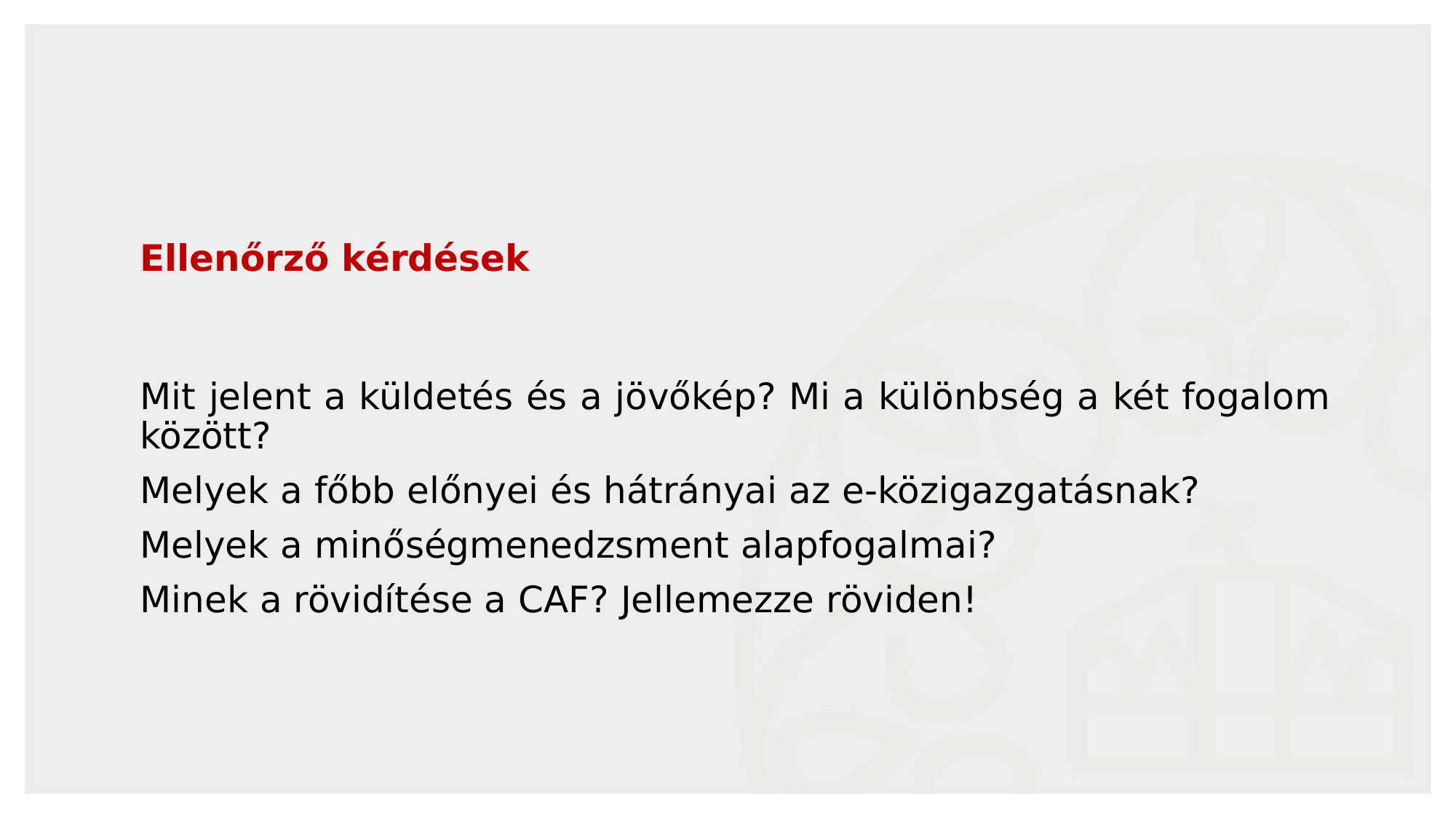

Ellenőrző kérdések

Mit jelent a küldetés és a jövőkép? Mi a különbség a két fogalom között?
Melyek a főbb előnyei és hátrányai az e-közigazgatásnak?
Melyek a minőségmenedzsment alapfogalmai?
Minek a rövidítése a CAF? Jellemezze röviden!